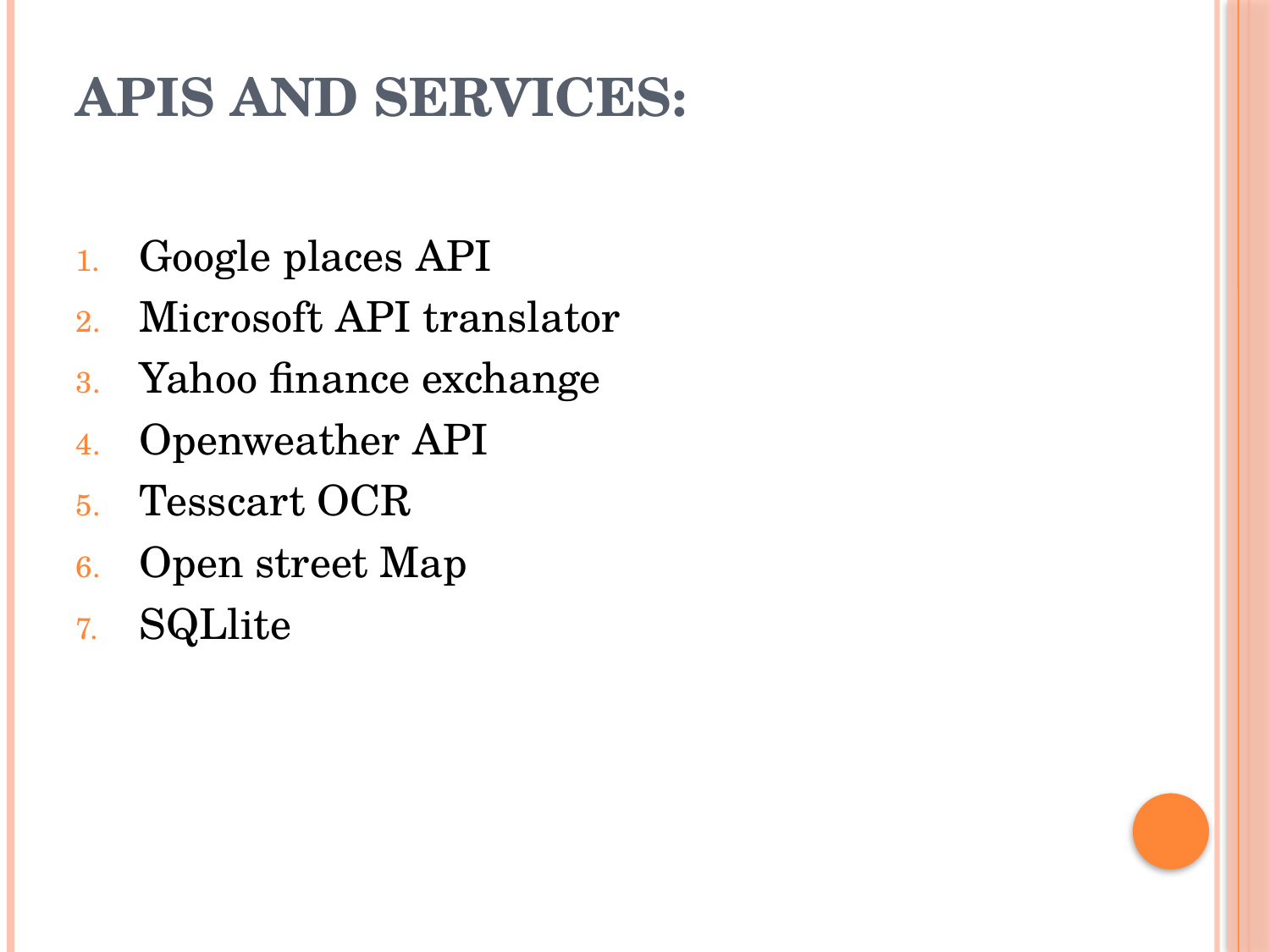

# APIs and services:
Google places API
Microsoft API translator
Yahoo finance exchange
Openweather API
Tesscart OCR
Open street Map
SQLlite